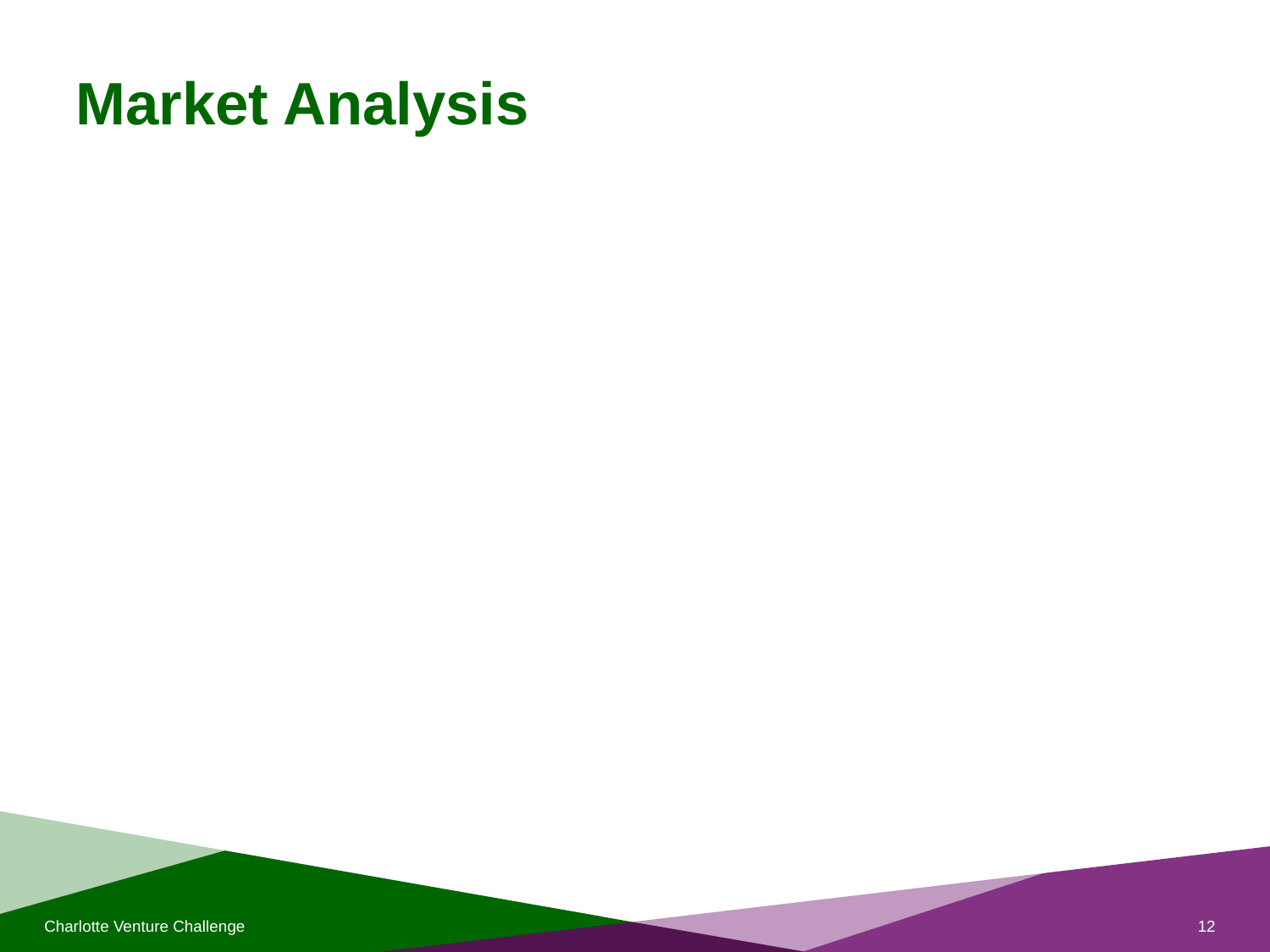

# Market Analysis
How Big is It?
Identify a Customer and Market Need
Size the Market
Growth Potential
Competitors
Charlotte Venture Challenge
12